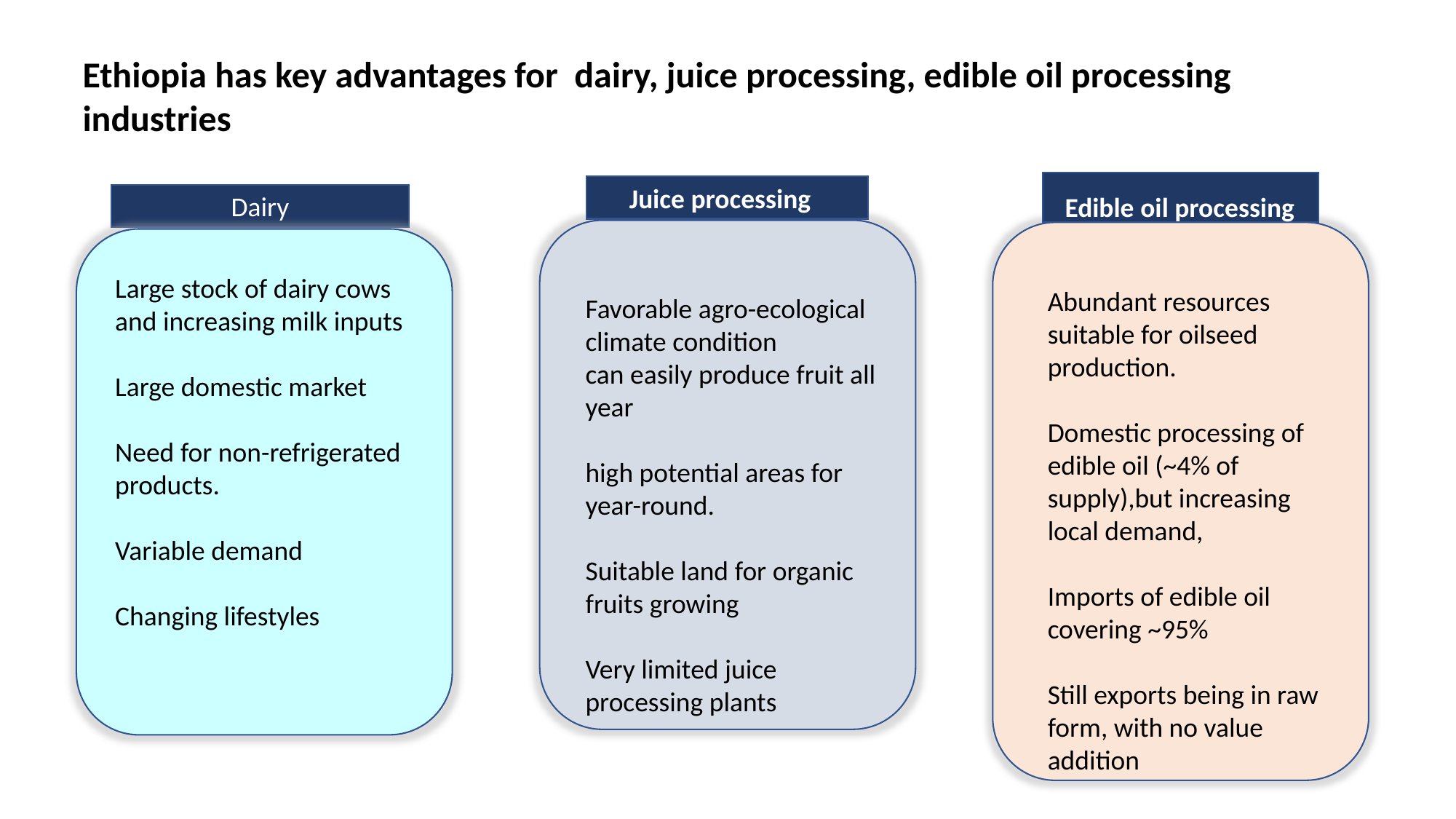

Ethiopia has key advantages for  dairy, juice processing, edible oil processing industries

Juice processing
Dairy

Edible oil processing

Favorable agro-ecological climate condition
can easily produce fruit all year

high potential areas for year-round.

Suitable land for organic fruits growing

Very limited juice processing plants

Large stock of dairy cows and increasing milk inputs
Large domestic market

Need for non-refrigerated products.

Variable demand

Changing lifestyles
Abundant resources suitable for oilseed production.

Domestic processing of edible oil (~4% of supply),but increasing local demand,

Imports of edible oil covering ~95%

Still exports being in raw form, with no value addition